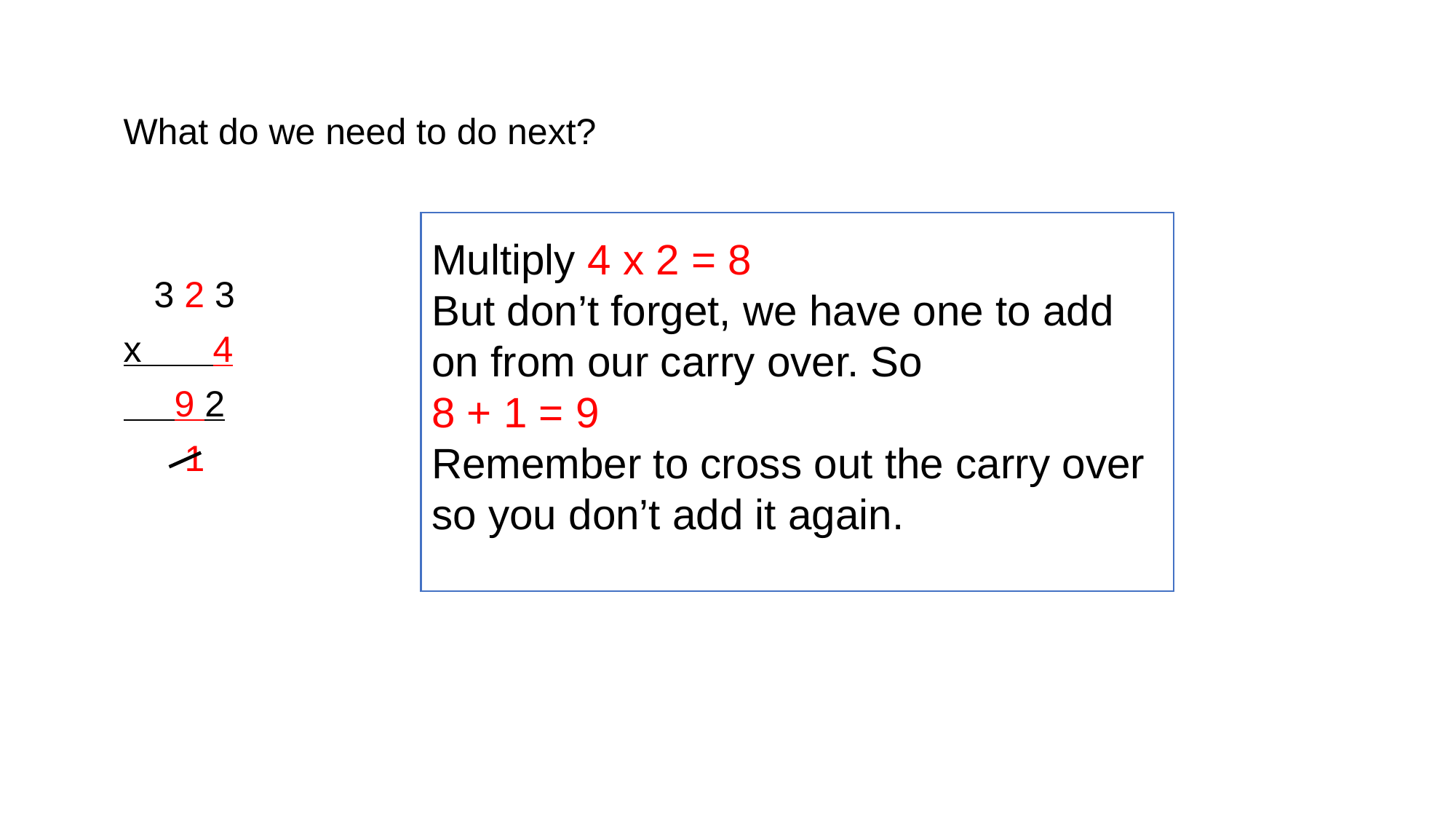

What do we need to do next?

   3 2 3
x       4
     9 2
      1

Multiply 4 x 2 = 8
But don’t forget, we have one to add on from our carry over. So
8 + 1 = 9
Remember to cross out the carry over so you don’t add it again.